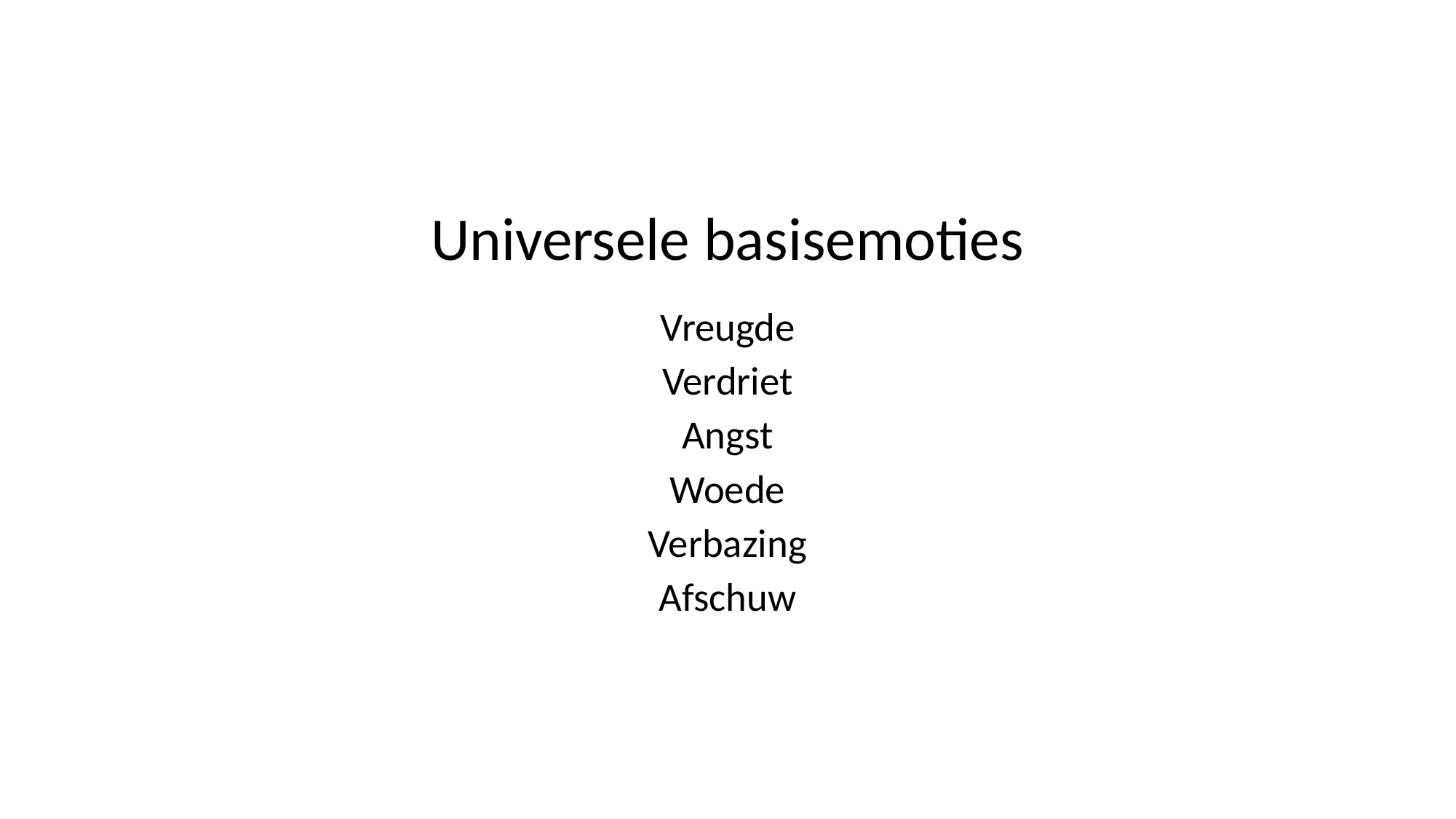

# Universele basisemoties
Vreugde
Verdriet
Angst
Woede
Verbazing
Afschuw